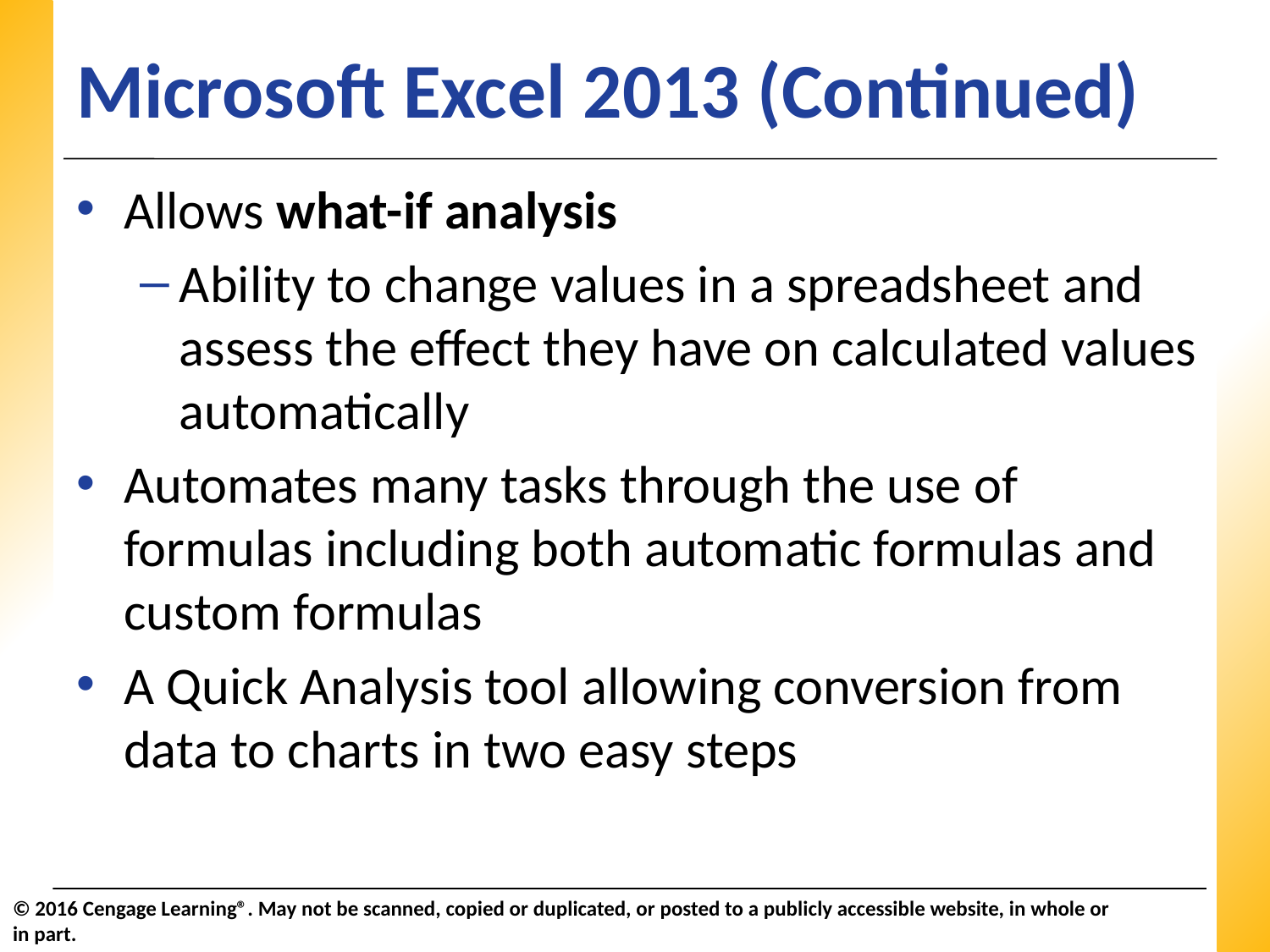

# Microsoft Excel 2013 (Continued)
Allows what-if analysis
Ability to change values in a spreadsheet and assess the effect they have on calculated values automatically
Automates many tasks through the use of formulas including both automatic formulas and custom formulas
A Quick Analysis tool allowing conversion from data to charts in two easy steps
© 2016 Cengage Learning®. May not be scanned, copied or duplicated, or posted to a publicly accessible website, in whole or in part.